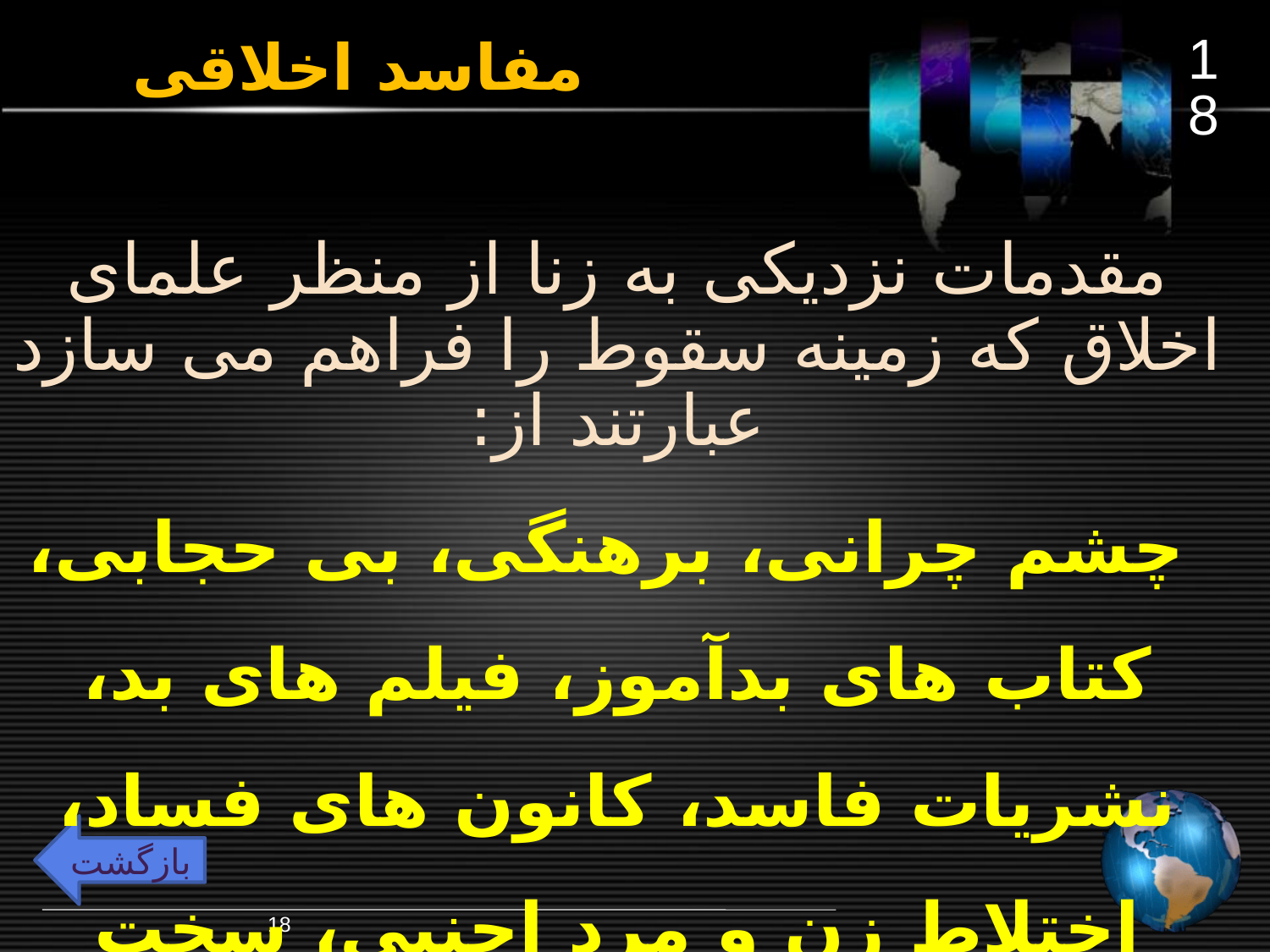

18
# مفاسد اخلاقی
مقدمات نزدیکی به زنا از منظر علمای اخلاق که زمینه سقوط را فراهم می سازد عبارتند از:
 چشم چرانی، برهنگی، بی حجابی، کتاب های بدآموز، فیلم های بد، نشریات فاسد، کانون های فساد، اختلاط زن و مرد اجنبی، سخت گیری در امر ازدواج و ...

بازگشت
18